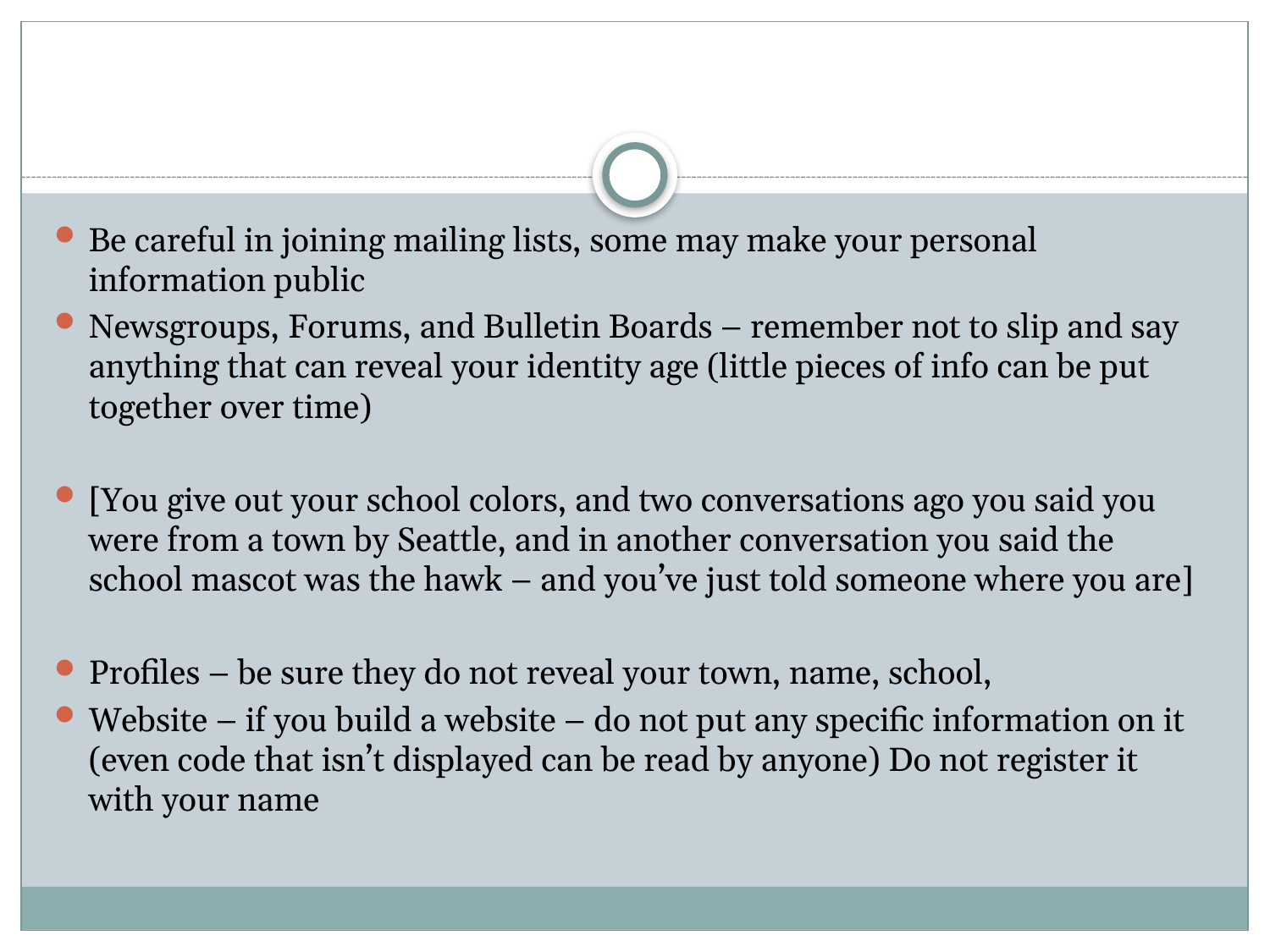

#
Be careful in joining mailing lists, some may make your personal information public
Newsgroups, Forums, and Bulletin Boards – remember not to slip and say anything that can reveal your identity age (little pieces of info can be put together over time)

[You give out your school colors, and two conversations ago you said you were from a town by Seattle, and in another conversation you said the school mascot was the hawk – and you’ve just told someone where you are]

Profiles – be sure they do not reveal your town, name, school,
Website – if you build a website – do not put any specific information on it (even code that isn’t displayed can be read by anyone) Do not register it with your name